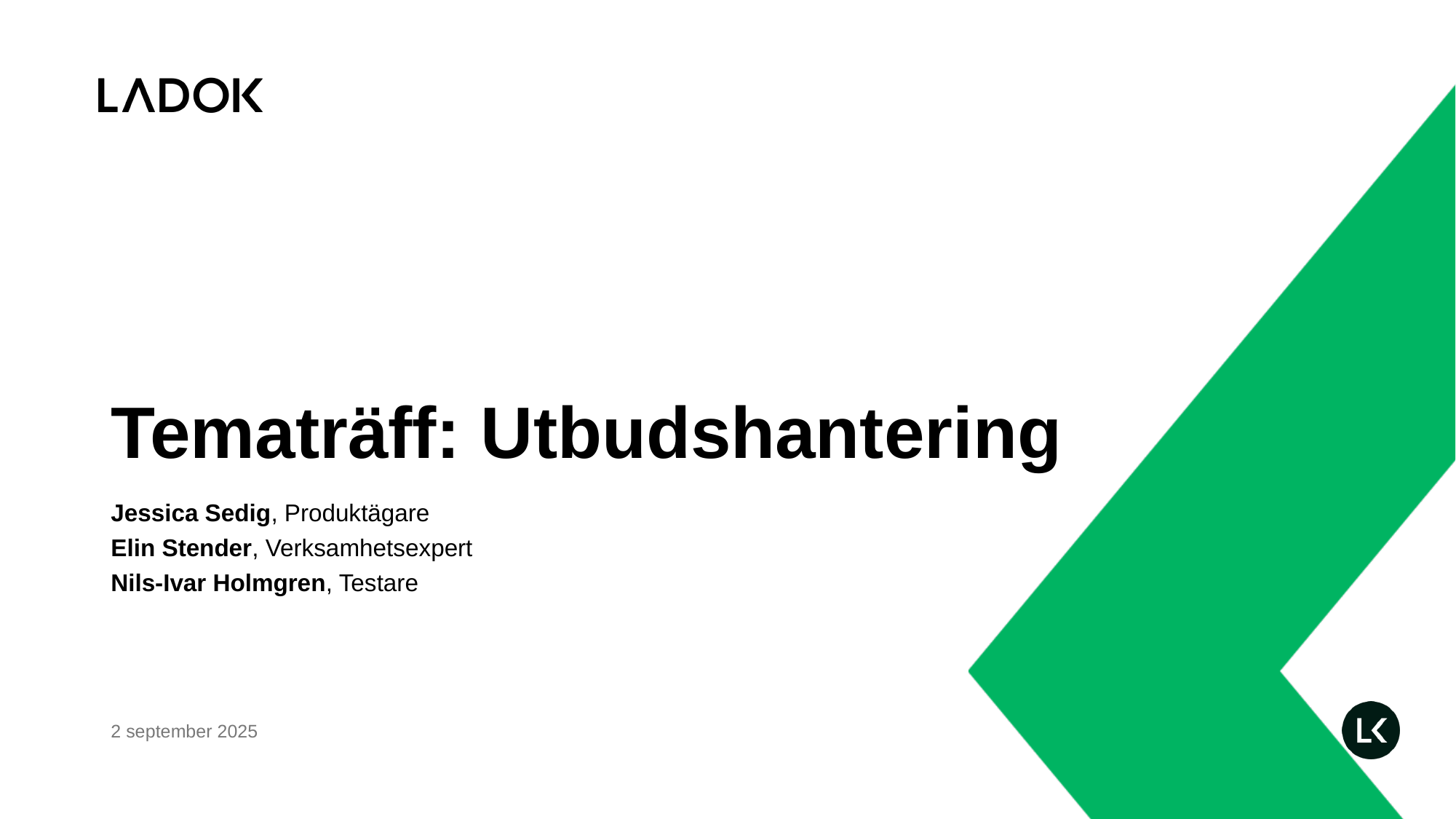

# Tematräff: Utbudshantering
Jessica Sedig, Produktägare
Elin Stender, Verksamhetsexpert
Nils-Ivar Holmgren, Testare
2 september 2025